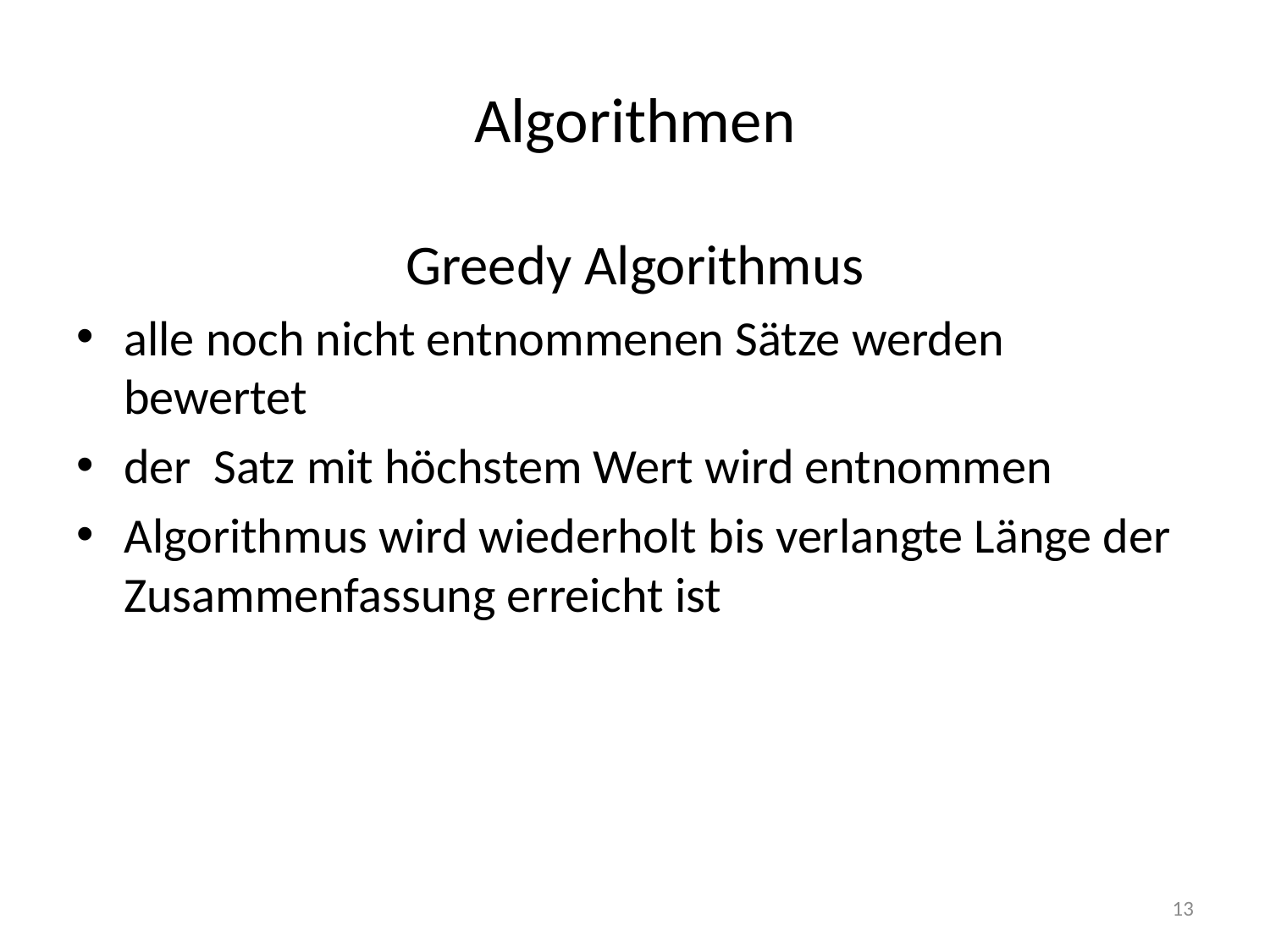

# Algorithmen
Greedy Algorithmus
alle noch nicht entnommenen Sätze werden bewertet
der  Satz mit höchstem Wert wird entnommen
Algorithmus wird wiederholt bis verlangte Länge der Zusammenfassung erreicht ist
13